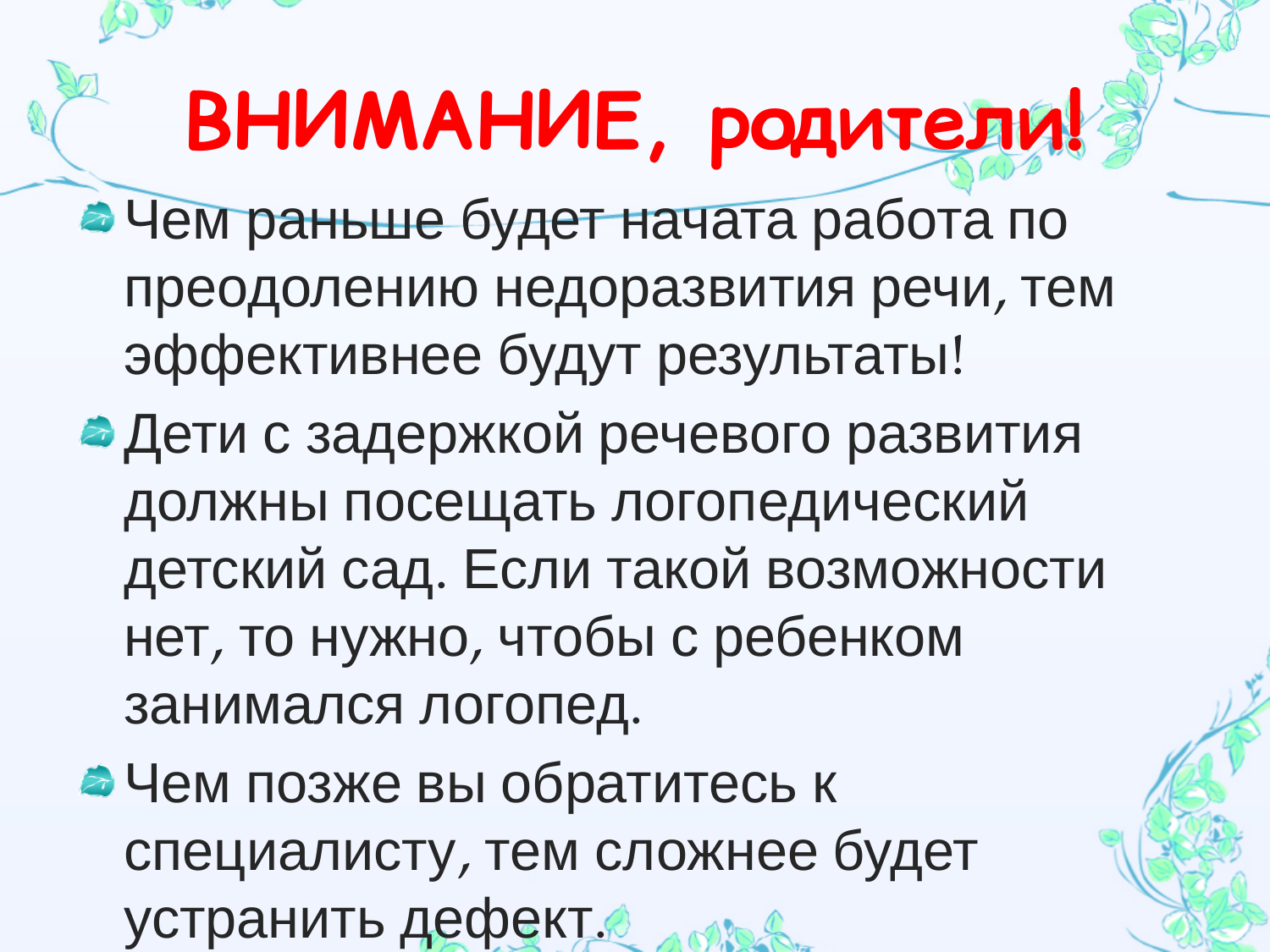

# ВНИМАНИЕ, родители!
Чем раньше будет начата работа по преодолению недоразвития речи, тем эффективнее будут результаты!
Дети с задержкой речевого развития должны посещать логопедический детский сад. Если такой возможности нет, то нужно, чтобы с ребенком занимался логопед.
Чем позже вы обратитесь к специалисту, тем сложнее будет устранить дефект.